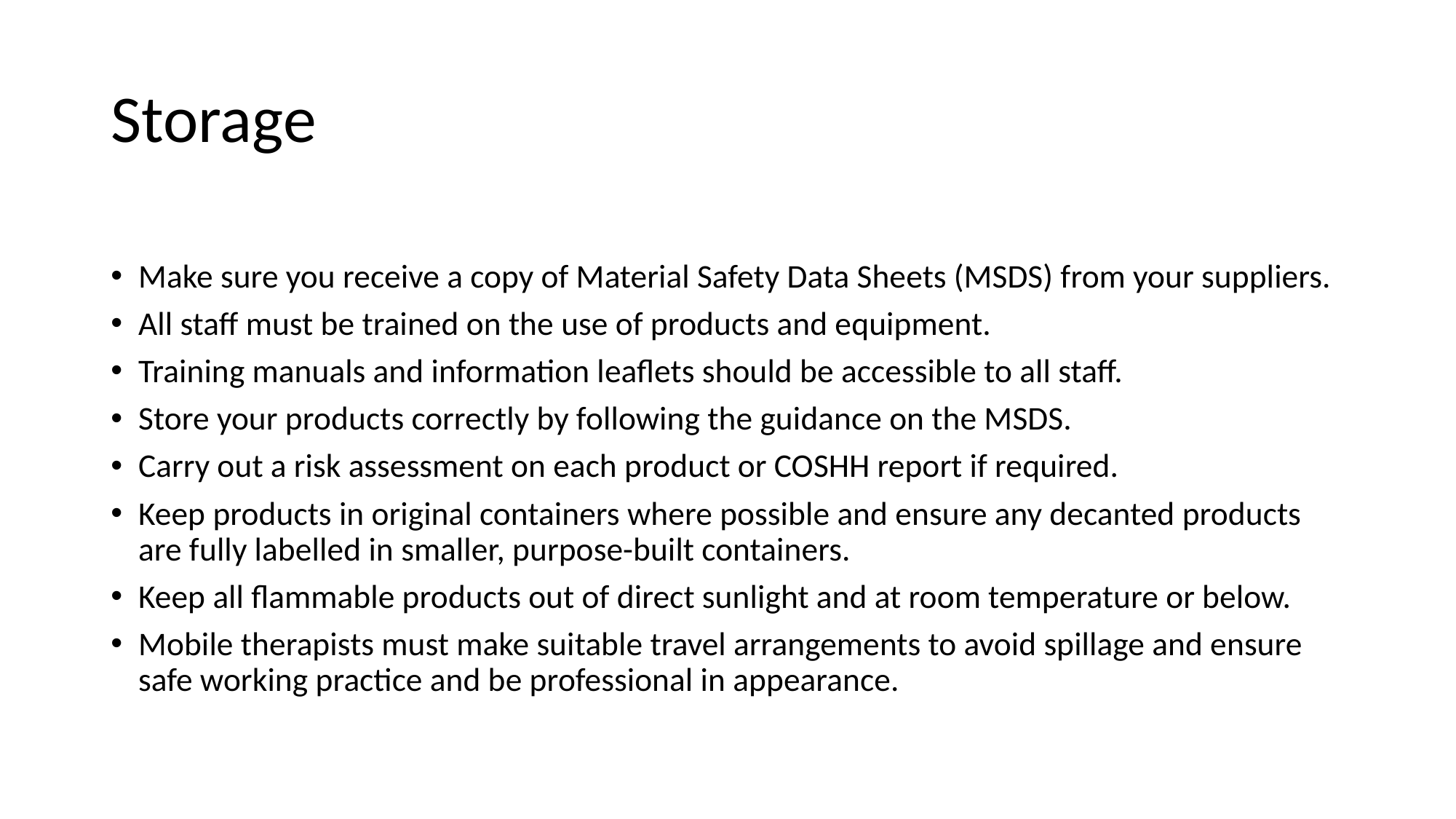

# Storage

Make sure you receive a copy of Material Safety Data Sheets (MSDS) from your suppliers.
All staff must be trained on the use of products and equipment.
Training manuals and information leaflets should be accessible to all staff.
Store your products correctly by following the guidance on the MSDS.
Carry out a risk assessment on each product or COSHH report if required.
Keep products in original containers where possible and ensure any decanted products are fully labelled in smaller, purpose-built containers.
Keep all flammable products out of direct sunlight and at room temperature or below.
Mobile therapists must make suitable travel arrangements to avoid spillage and ensure safe working practice and be professional in appearance.